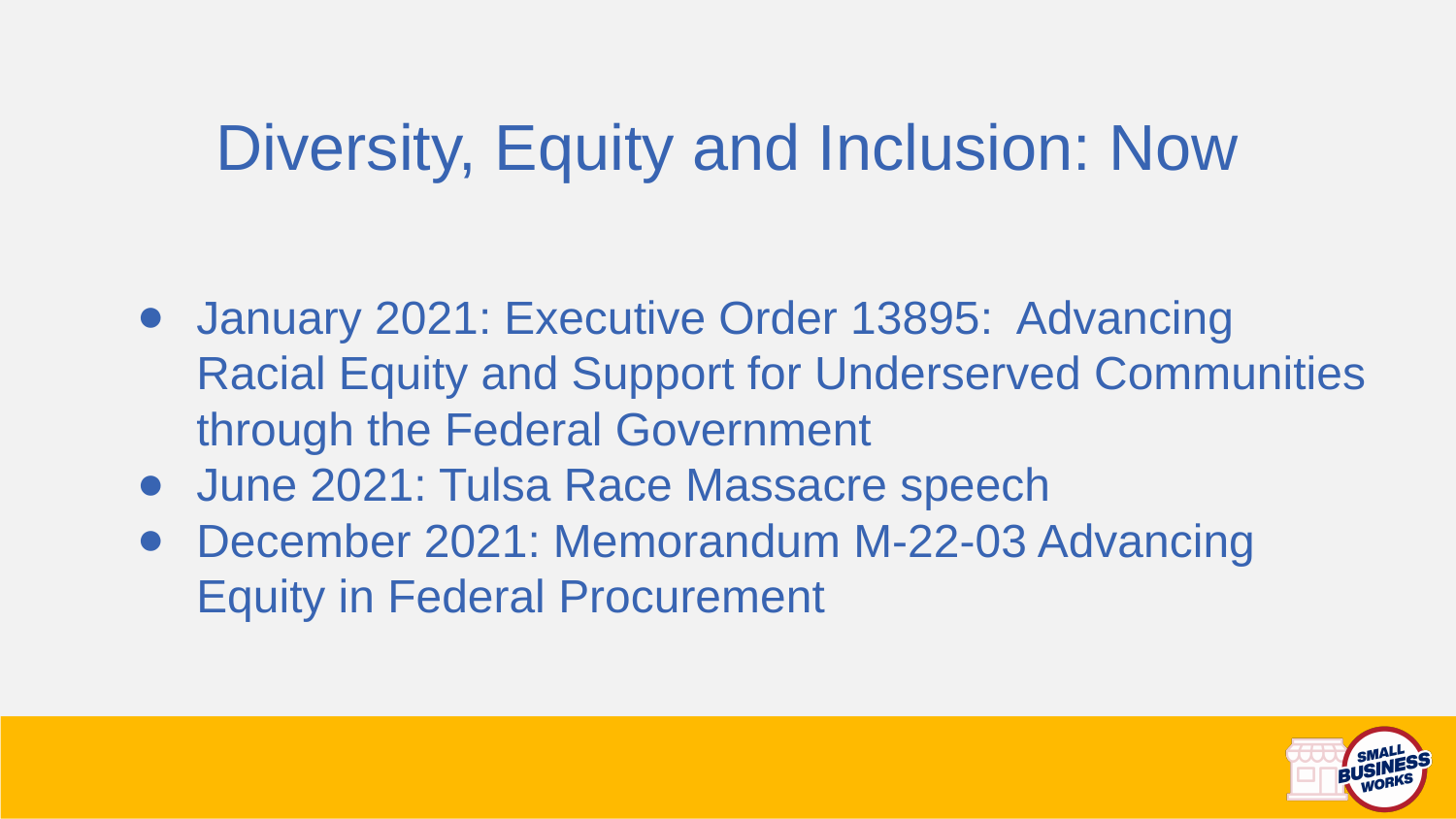

Diversity, Equity and Inclusion: Now

January 2021: Executive Order 13895:  Advancing Racial Equity and Support for Underserved Communities through the Federal Government
June 2021: Tulsa Race Massacre speech
December 2021: Memorandum M-22-03 Advancing Equity in Federal Procurement